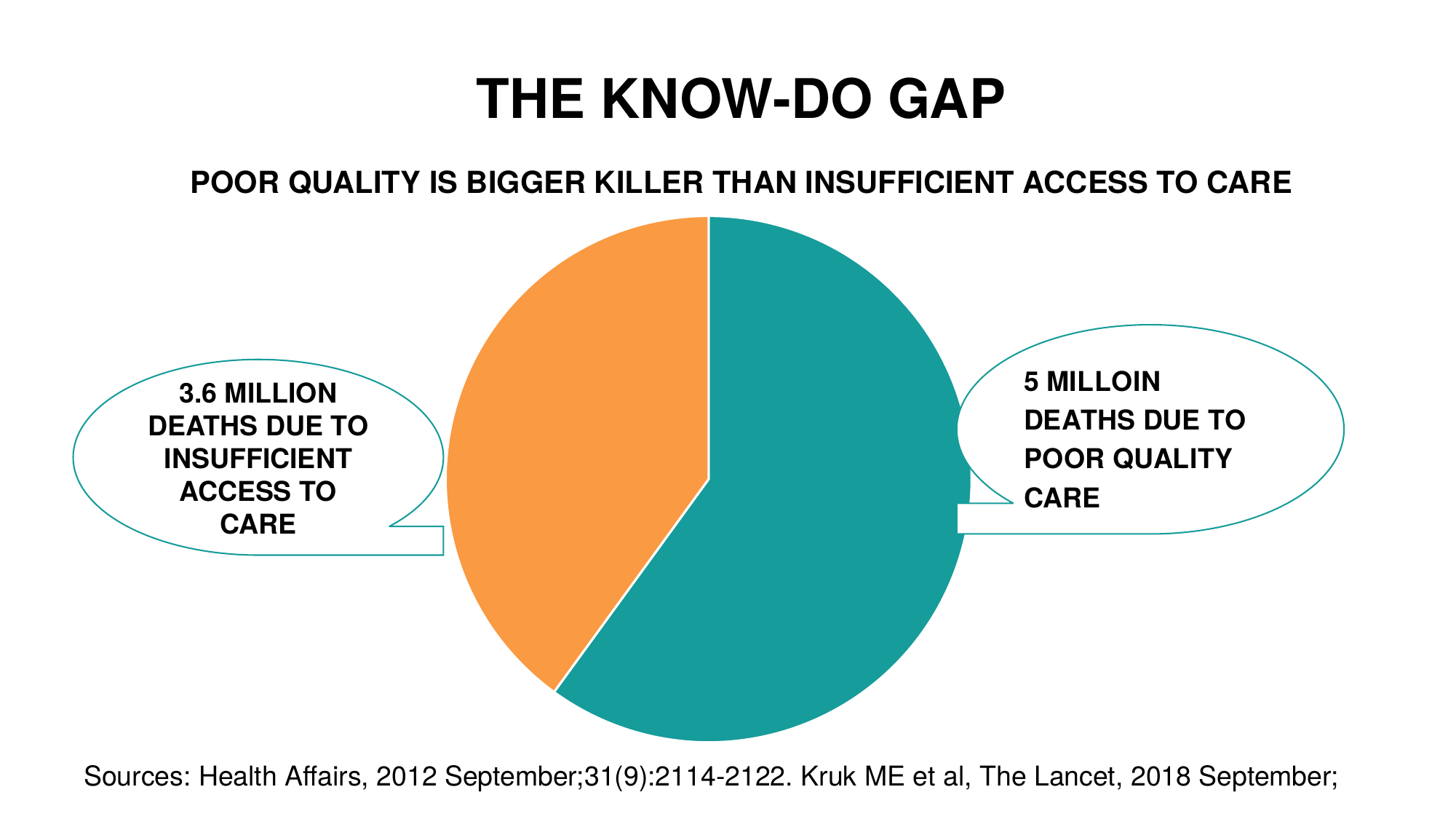

# THE KNOW-DO GAP

POOR QUALITY IS BIGGER KILLER THAN INSUFFICIENT ACCESS TO CARE

### Chart

| Category | Sales |
|---|---|
| 1st Qtr | 0.6 |
| 2nd Qtr | 0.4 |
3.6 MILLION DEATHS DUE TO INSUFFICIENT ACCESS TO CARE
Sources: Health Affairs, 2012 September;31(9):2114-2122. Kruk ME et al, The Lancet, 2018 September;